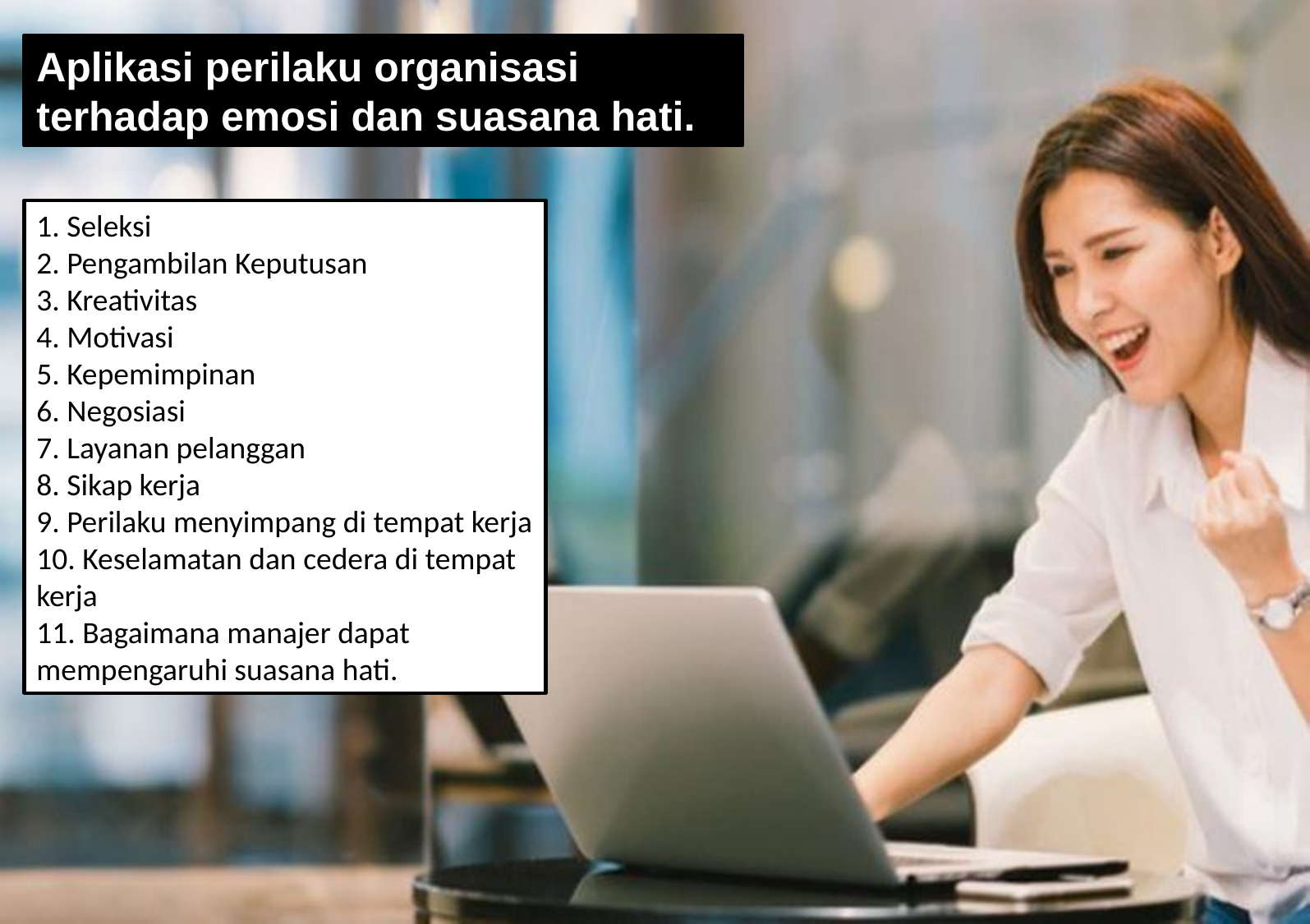

Aplikasi perilaku organisasi terhadap emosi dan suasana hati.
1. Seleksi
2. Pengambilan Keputusan
3. Kreativitas
4. Motivasi
5. Kepemimpinan
6. Negosiasi
7. Layanan pelanggan
8. Sikap kerja
9. Perilaku menyimpang di tempat kerja
10. Keselamatan dan cedera di tempat kerja
11. Bagaimana manajer dapat mempengaruhi suasana hati.